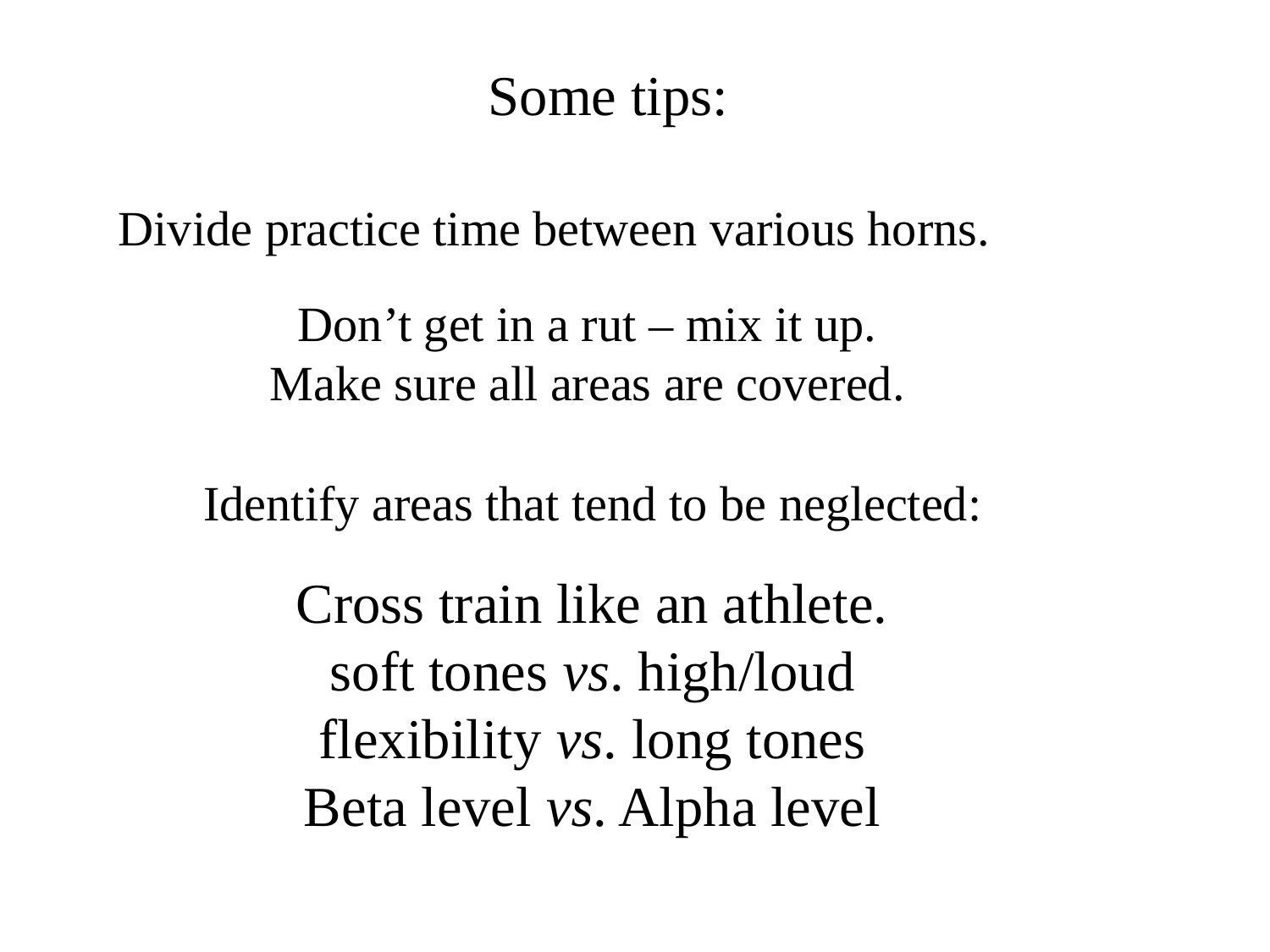

Some tips:
Divide practice time between various horns.
Don’t get in a rut – mix it up.
Make sure all areas are covered.
Identify areas that tend to be neglected:
Cross train like an athlete.
soft tones vs. high/loud
flexibility vs. long tones
Beta level vs. Alpha level